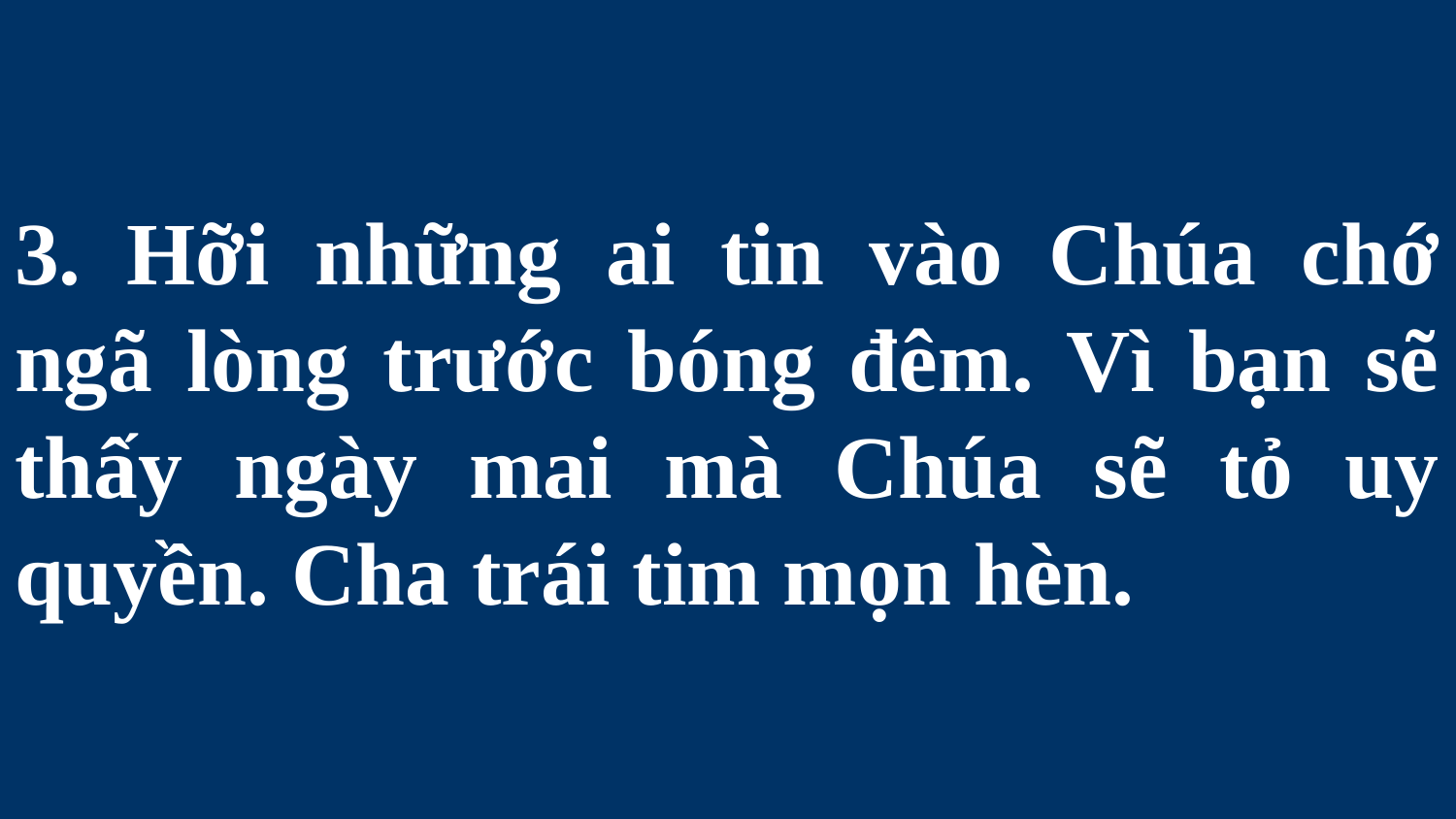

# 3. Hỡi những ai tin vào Chúa chớ ngã lòng trước bóng đêm. Vì bạn sẽ thấy ngày mai mà Chúa sẽ tỏ uy quyền. Cha trái tim mọn hèn.